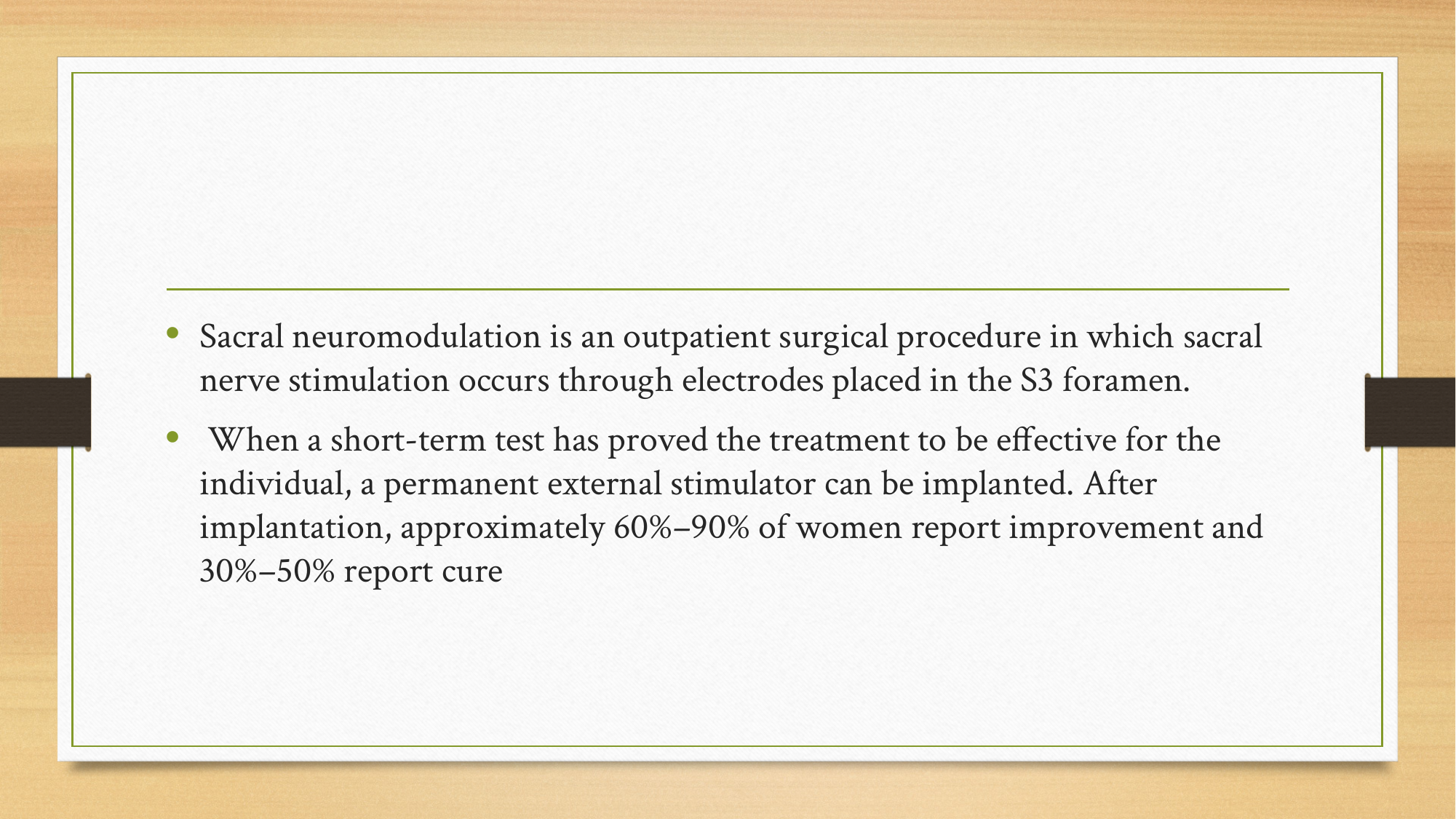

#
Sacral neuromodulation is an outpatient surgical procedure in which sacral nerve stimulation occurs through electrodes placed in the S3 foramen.
 When a short-term test has proved the treatment to be effective for the individual, a permanent external stimulator can be implanted. After implantation, approximately 60%–90% of women report improvement and 30%–50% report cure